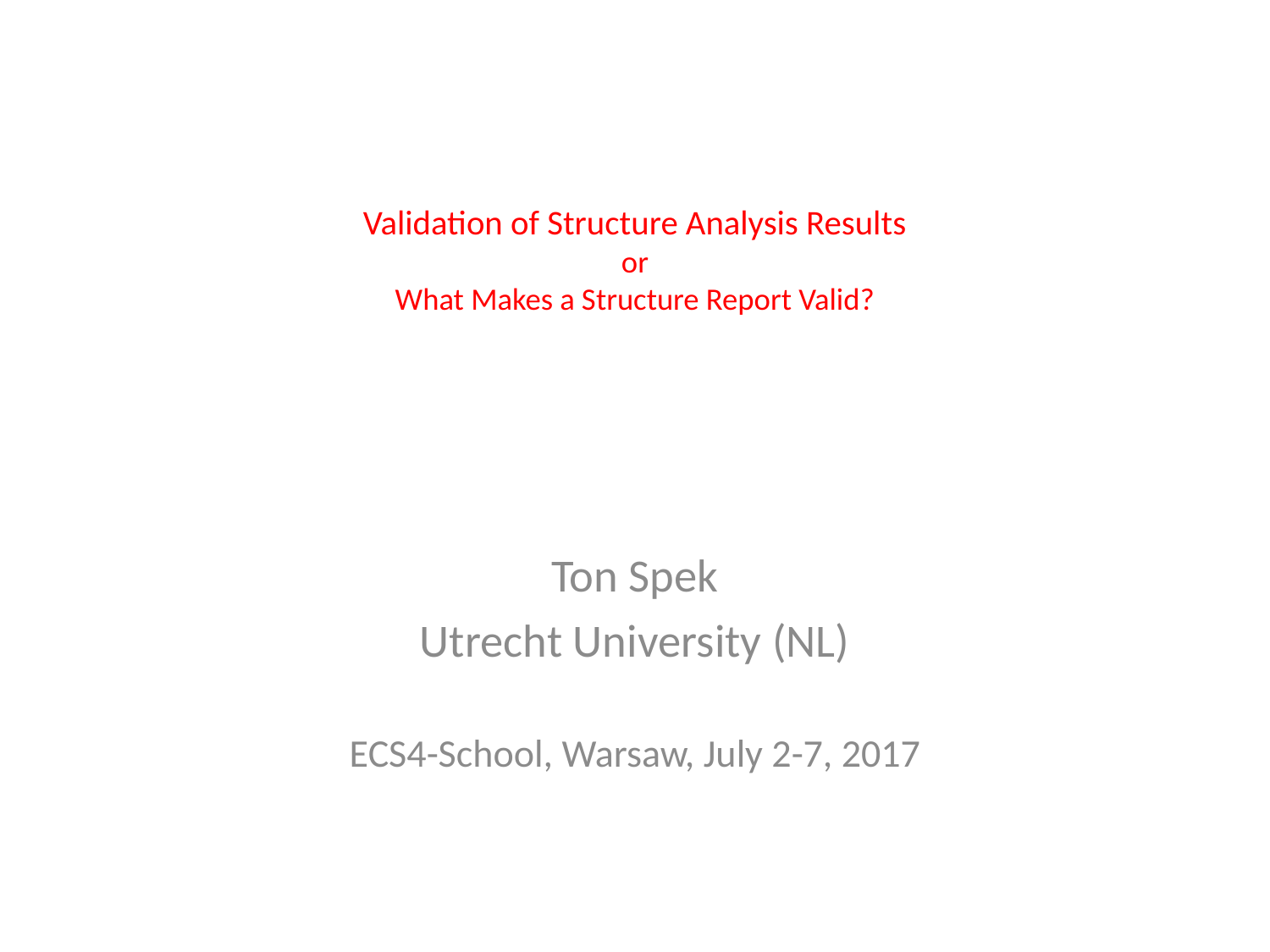

# Validation of Structure Analysis Results or What Makes a Structure Report Valid?
Ton Spek
Utrecht University (NL)

ECS4-School, Warsaw, July 2-7, 2017